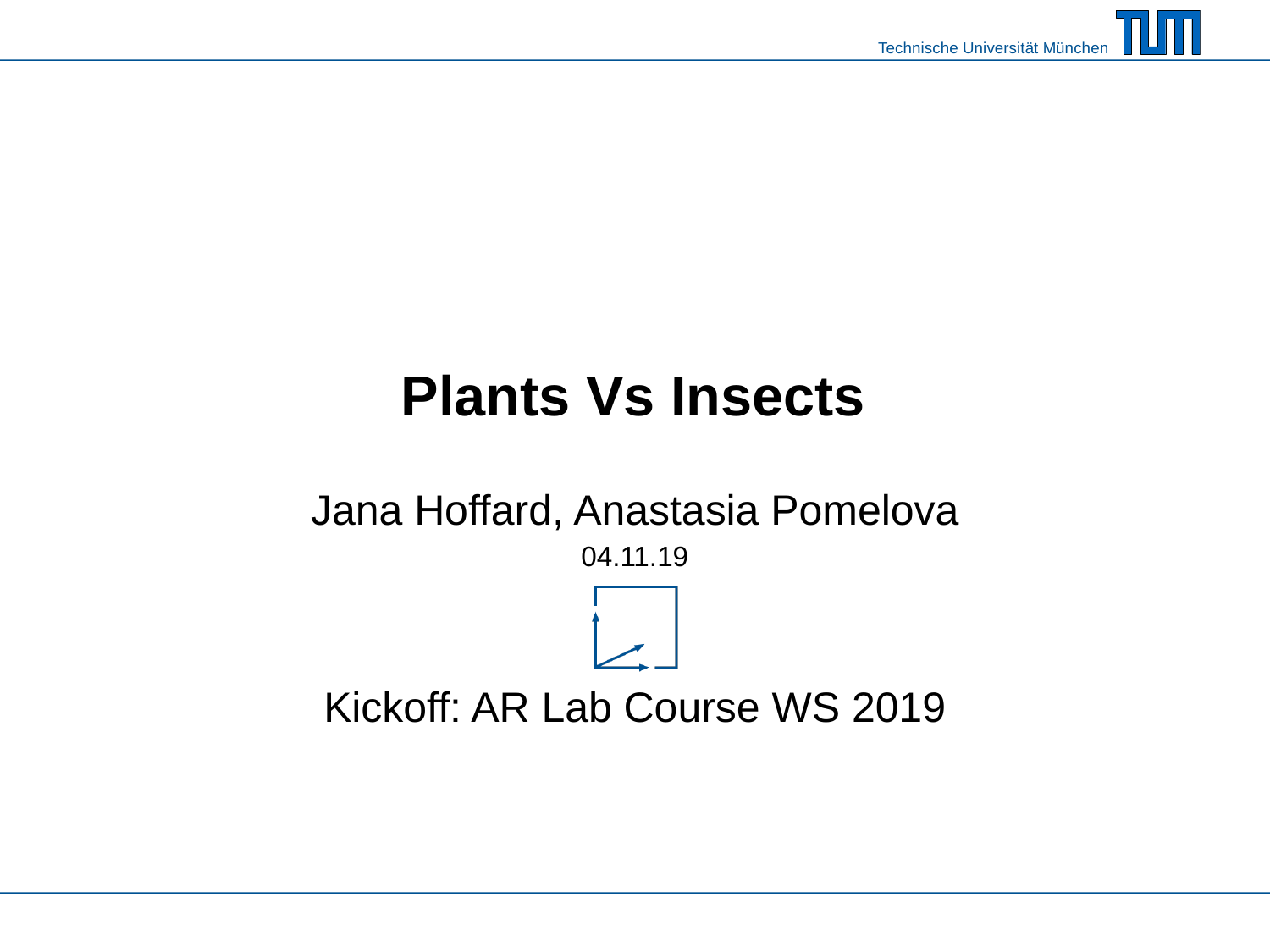

# Plants Vs Insects
Jana Hoffard, Anastasia Pomelova
04.11.19

Kickoff: AR Lab Course WS 2019